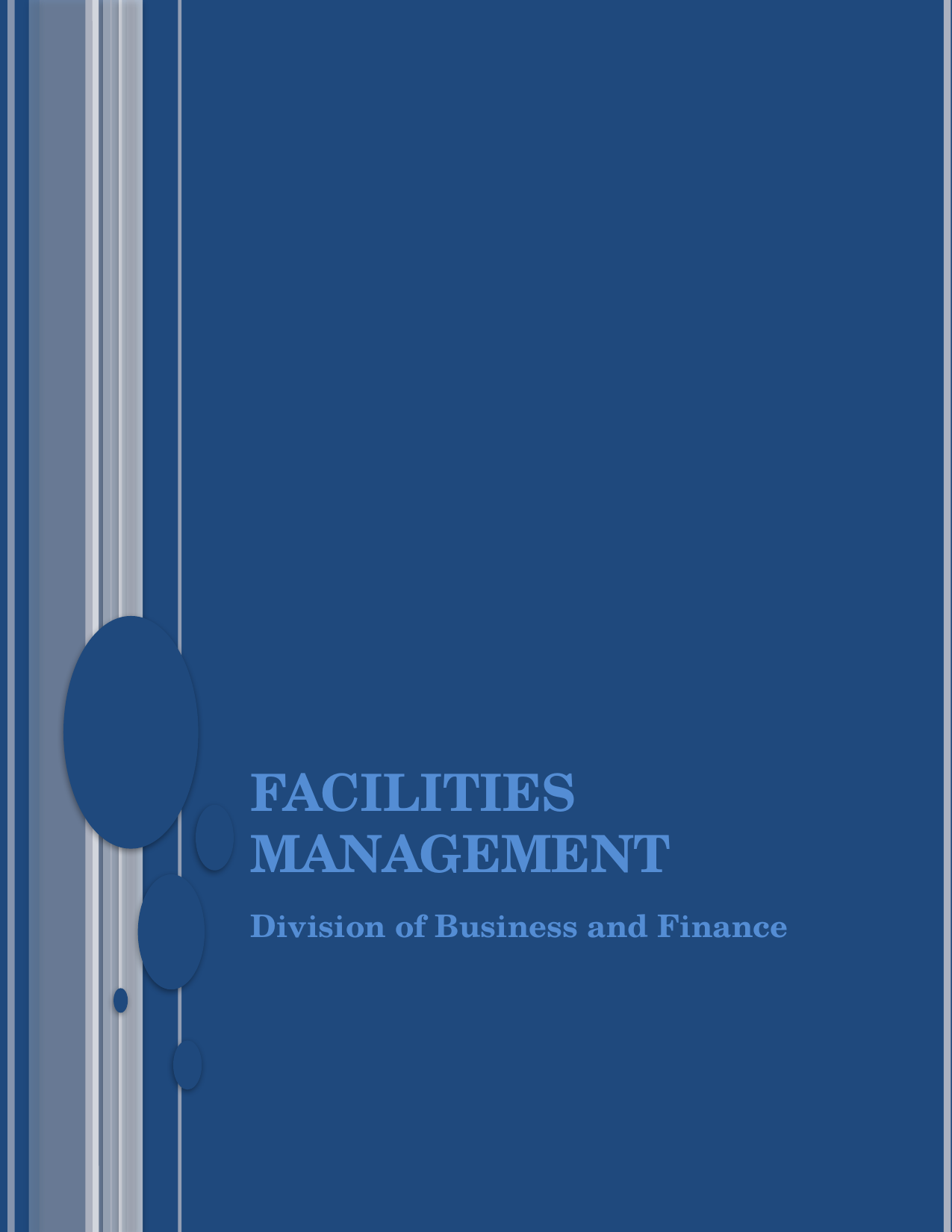

# Facilities Management
Division of Business and Finance